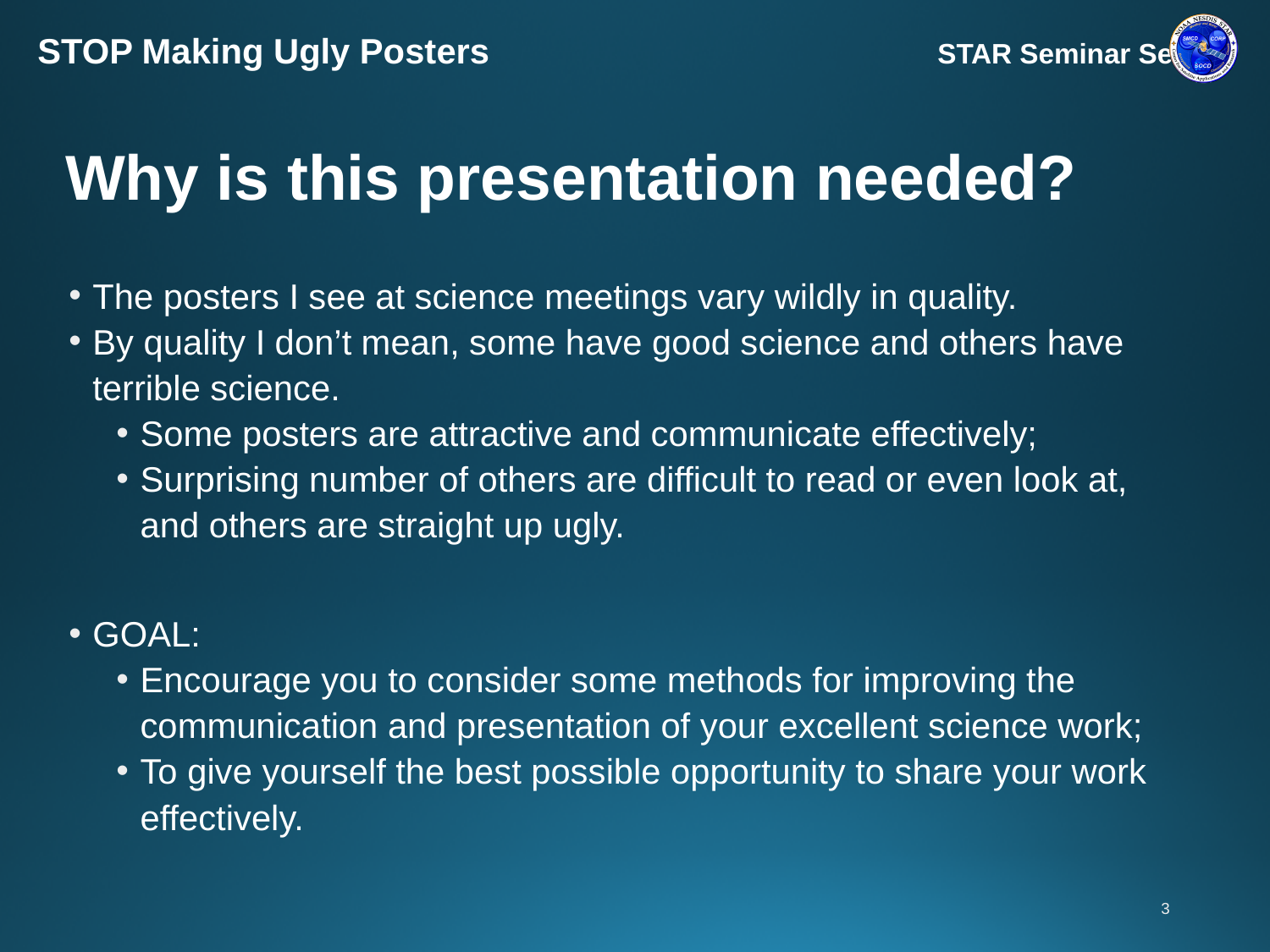

# Why is this presentation needed?
The posters I see at science meetings vary wildly in quality.
By quality I don’t mean, some have good science and others have terrible science.
Some posters are attractive and communicate effectively;
Surprising number of others are difficult to read or even look at, and others are straight up ugly.

GOAL:
Encourage you to consider some methods for improving the communication and presentation of your excellent science work;
To give yourself the best possible opportunity to share your work effectively.
3